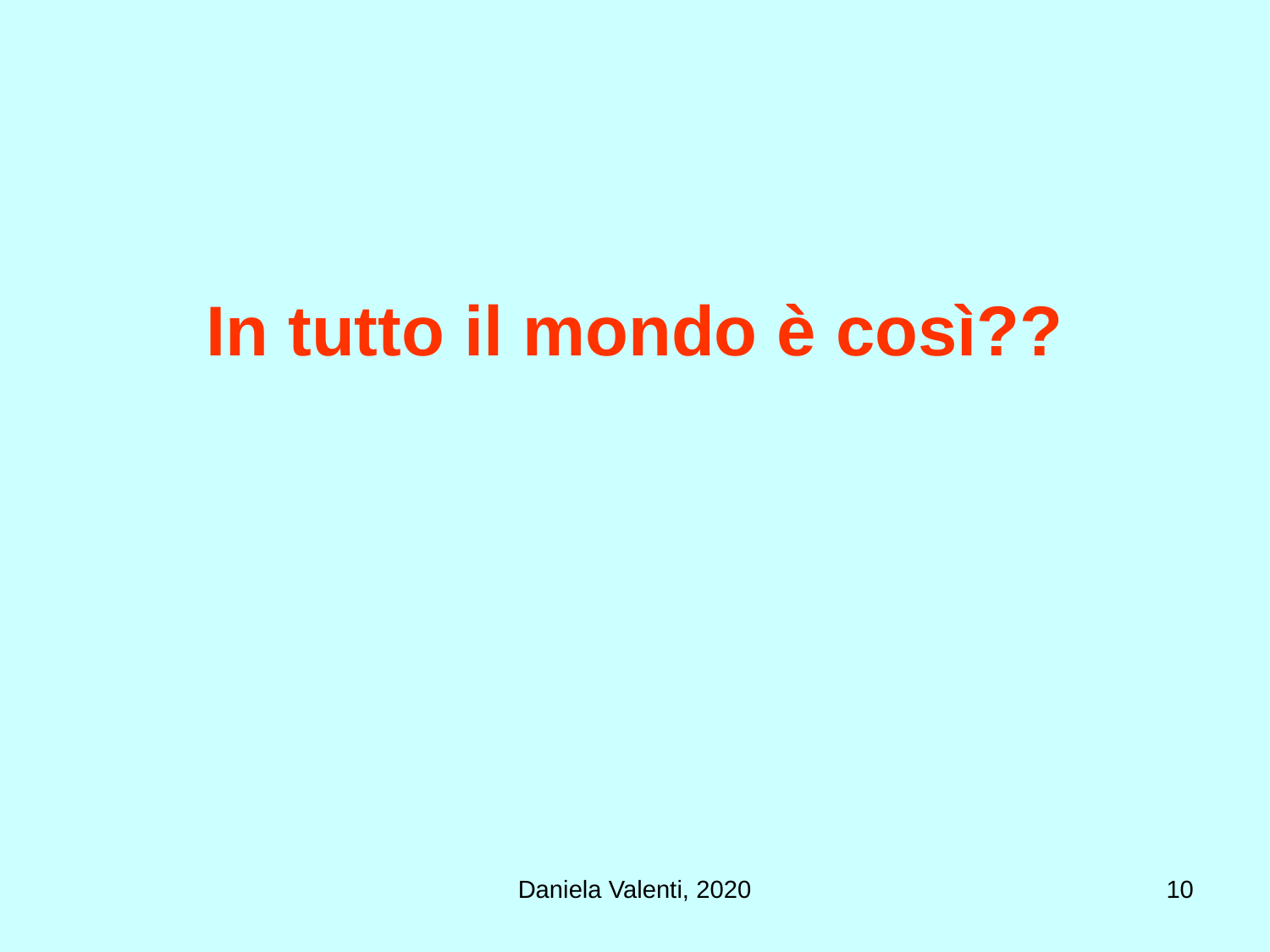

# In tutto il mondo è così??

Daniela Valenti, 2020
10